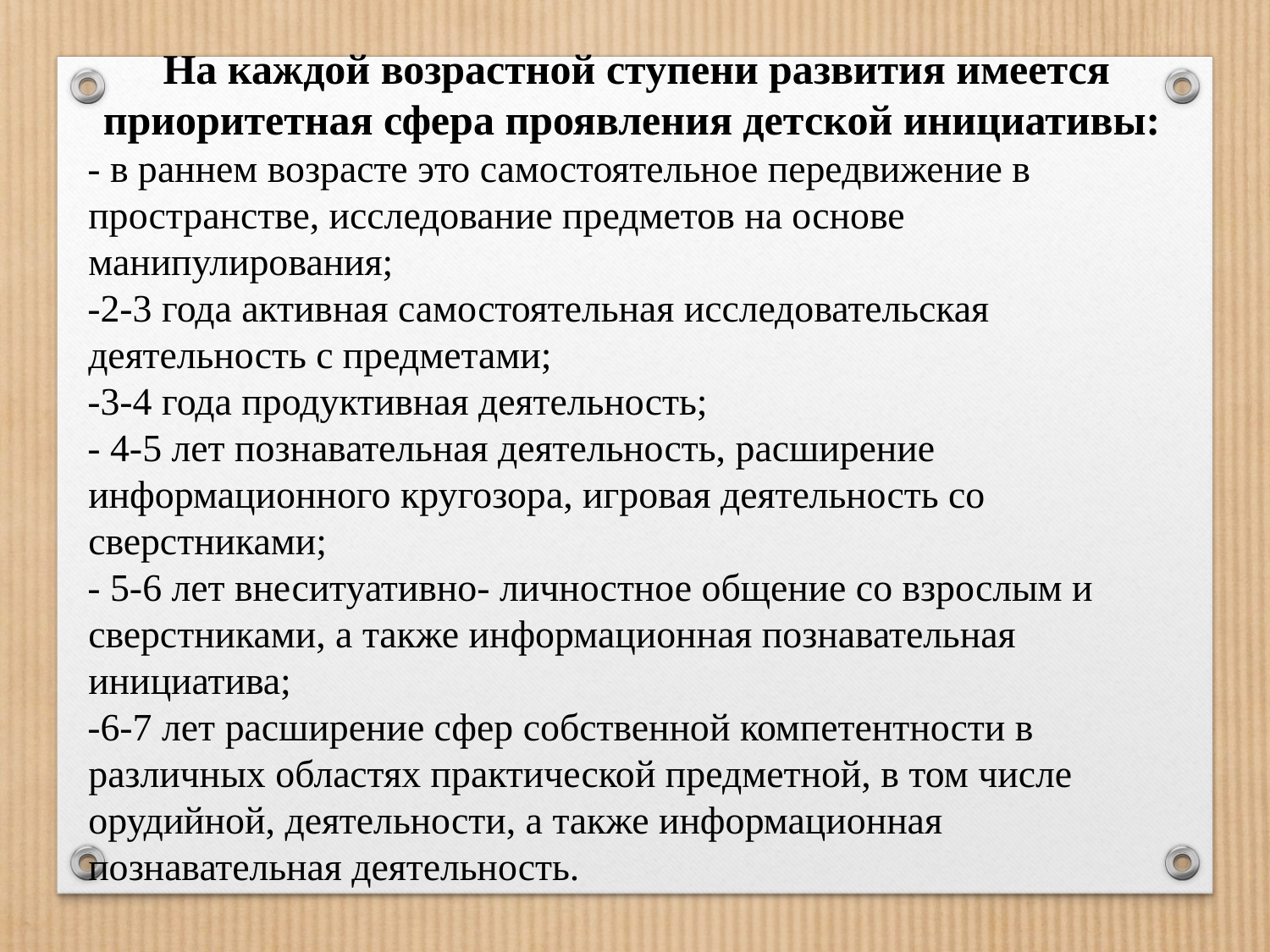

На каждой возрастной ступени развития имеется приоритетная сфера проявления детской инициативы:
- в раннем возрасте это самостоятельное передвижение в пространстве, исследование предметов на основе манипулирования;
-2-3 года активная самостоятельная исследовательская деятельность с предметами;
-3-4 года продуктивная деятельность;
- 4-5 лет познавательная деятельность, расширение информационного кругозора, игровая деятельность со сверстниками;
- 5-6 лет внеситуативно- личностное общение со взрослым и сверстниками, а также информационная познавательная инициатива;
-6-7 лет расширение сфер собственной компетентности в различных областях практической предметной, в том числе орудийной, деятельности, а также информационная познавательная деятельность.